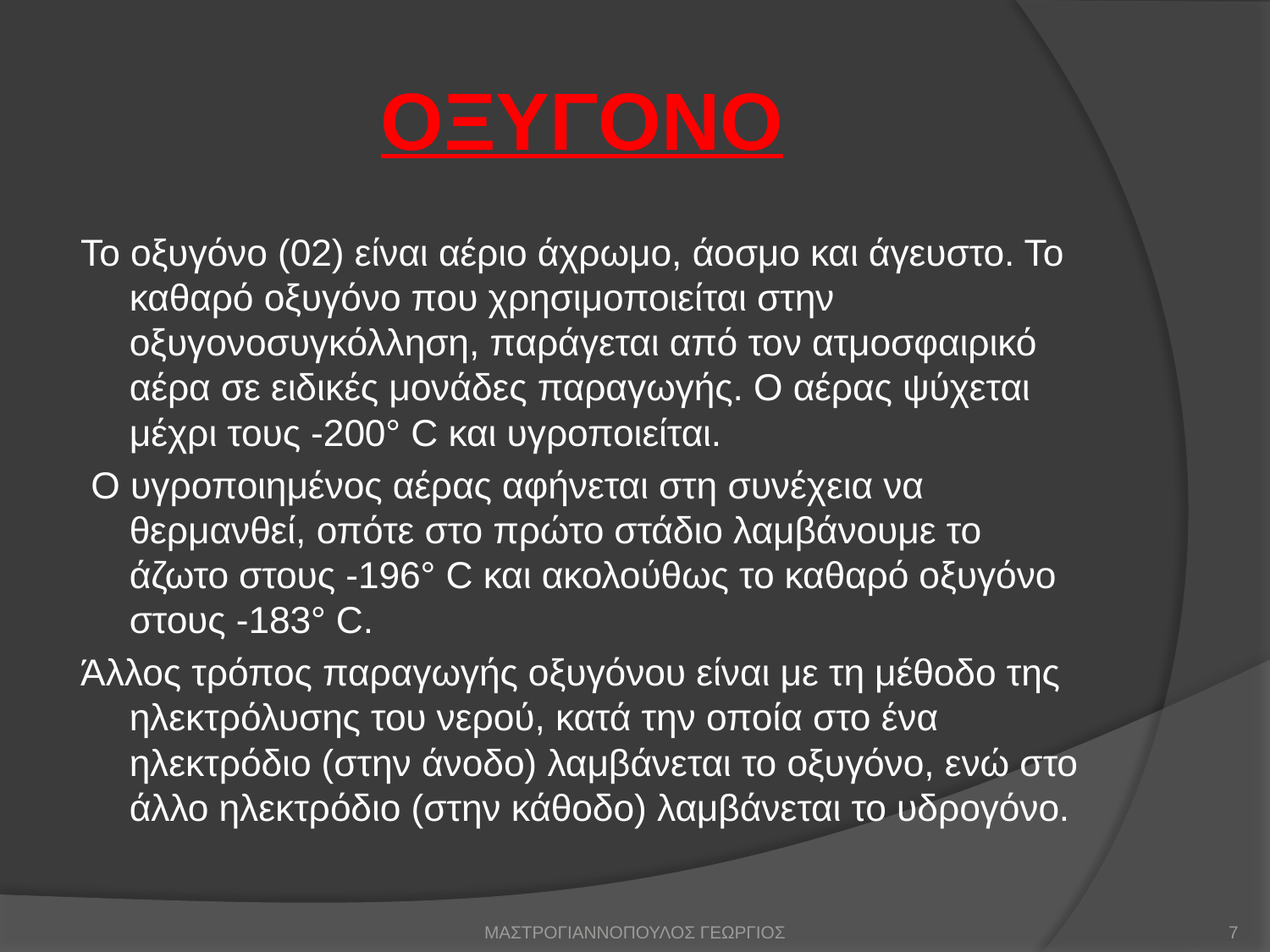

# ΟΞΥΓΟΝΟ
Το οξυγόνο (02) είναι αέριο άχρωμο, άοσμο και άγευστο. Το καθαρό οξυγόνο που χρησιμοποιείται στην οξυγονοσυγκόλληση, παράγεται από τον ατμοσφαιρικό αέρα σε ειδικές μονάδες παραγωγής. Ο αέρας ψύχεται μέχρι τους -200° C και υγροποιείται.
 Ο υγροποιημένος αέρας αφήνεται στη συνέχεια να θερμανθεί, οπότε στο πρώτο στάδιο λαμβάνουμε το άζωτο στους -196° C και ακολούθως το καθαρό οξυγόνο στους -183° C.
Άλλος τρόπος παραγωγής οξυγόνου είναι με τη μέθοδο της ηλεκτρόλυσης του νερού, κατά την οποία στο ένα ηλεκτρόδιο (στην άνοδο) λαμβάνεται το οξυγόνο, ενώ στο άλλο ηλεκτρόδιο (στην κάθοδο) λαμβάνεται το υδρογόνο.
ΜΑΣΤΡΟΓΙΑΝΝΟΠΟΥΛΟΣ ΓΕΩΡΓΙΟΣ
7